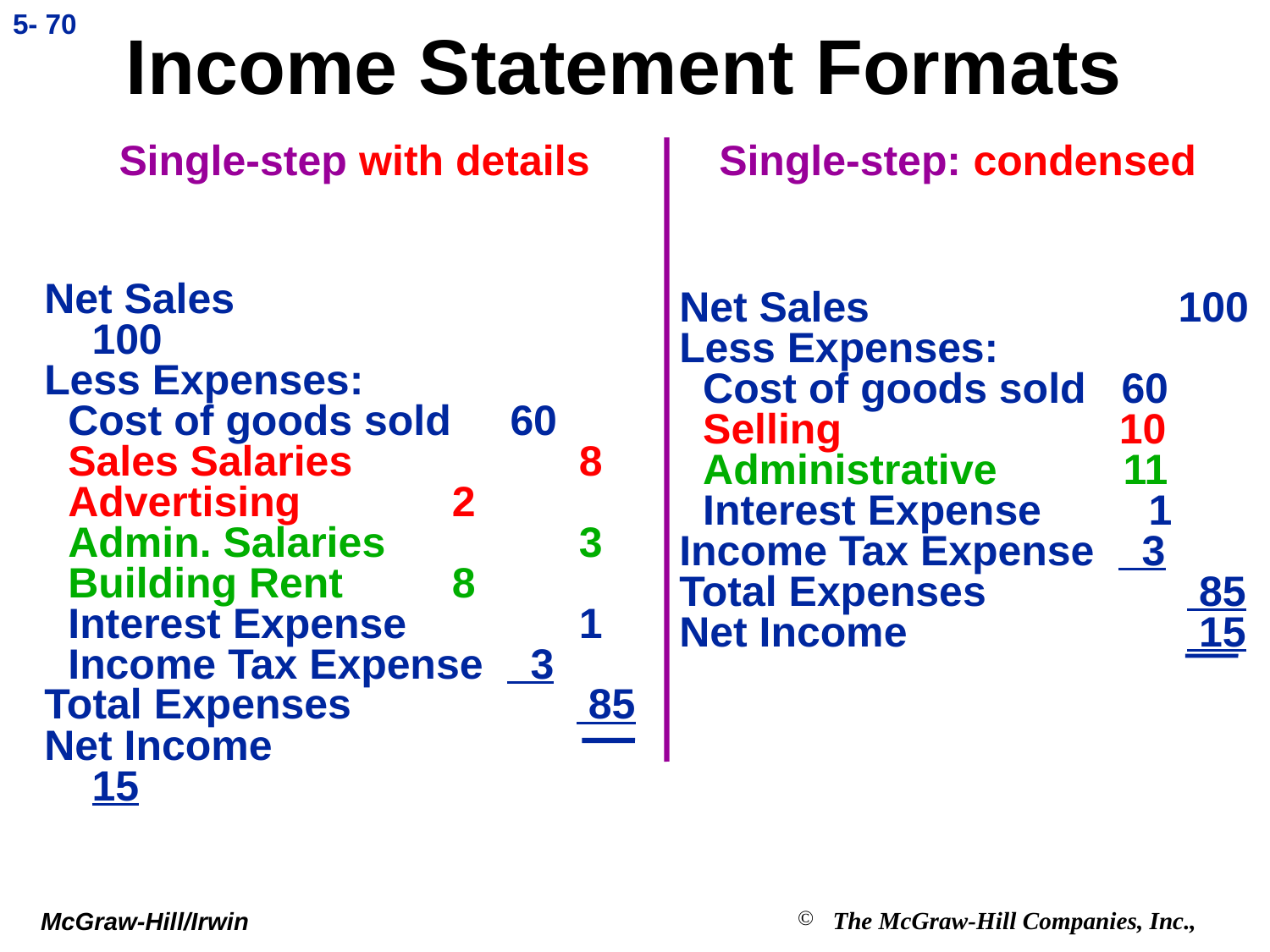

5- 70
# Income Statement Formats
Single-step with details
Single-step: condensed

Net Sales  	   	          100
Less Expenses:
  Cost of goods sold   60
  Selling		     10
  Administrative           11
  Interest Expense           1
Income Tax Expense    3
Total Expenses  		 85
Net Income			 15

Net Sales  	   	            100
Less Expenses:
  Cost of goods sold     60
  Sales Salaries    	         8
  Advertising 	         2
  Admin. Salaries	         3
  Building Rent	         8
  Interest Expense	         1
  Income Tax Expense    3
Total Expenses                    85
Net Income			   15